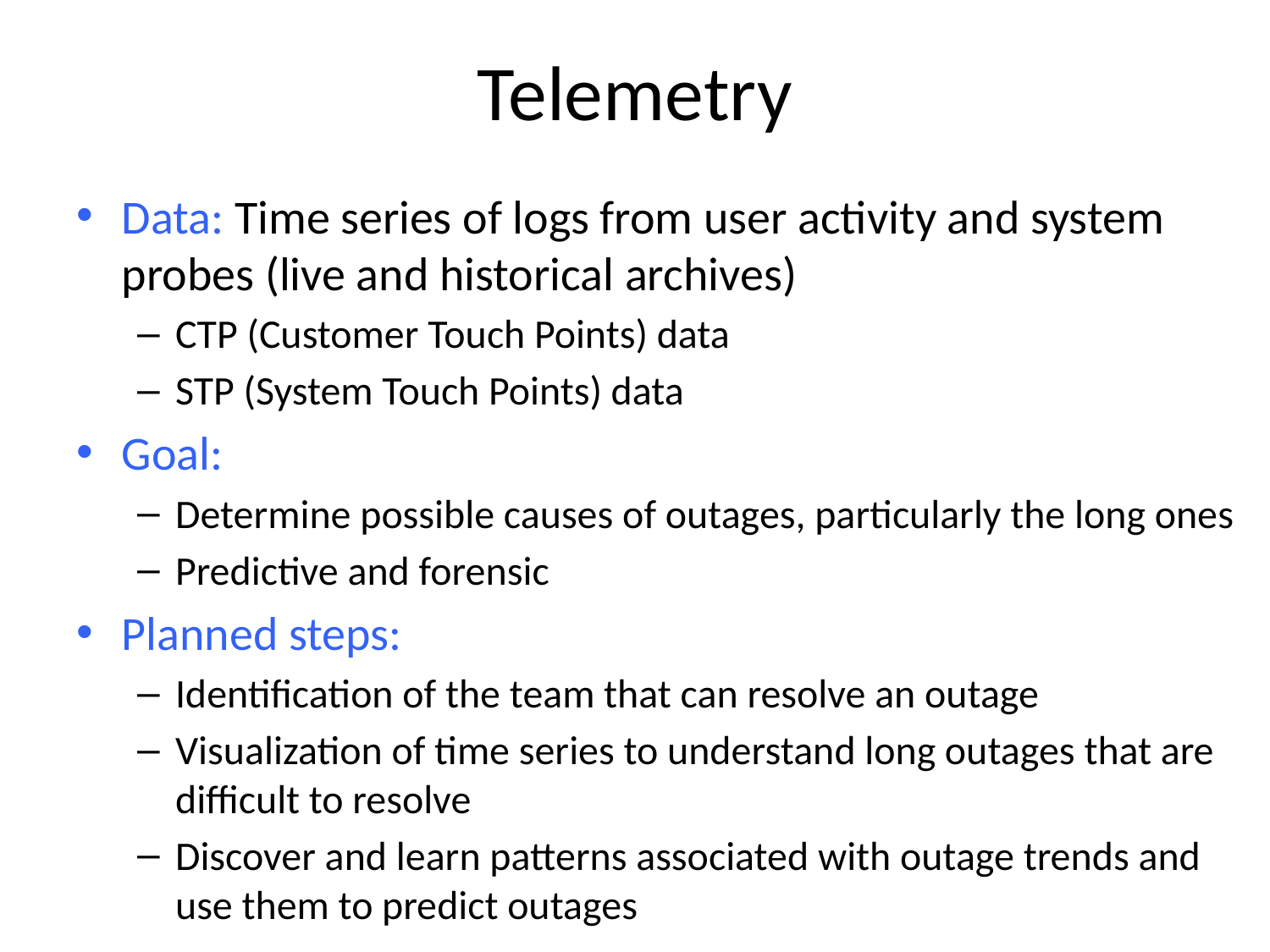

# Telemetry
Data: Time series of logs from user activity and system probes (live and historical archives)
CTP (Customer Touch Points) data
STP (System Touch Points) data
Goal:
Determine possible causes of outages, particularly the long ones
Predictive and forensic
Planned steps:
Identification of the team that can resolve an outage
Visualization of time series to understand long outages that are difficult to resolve
Discover and learn patterns associated with outage trends and use them to predict outages